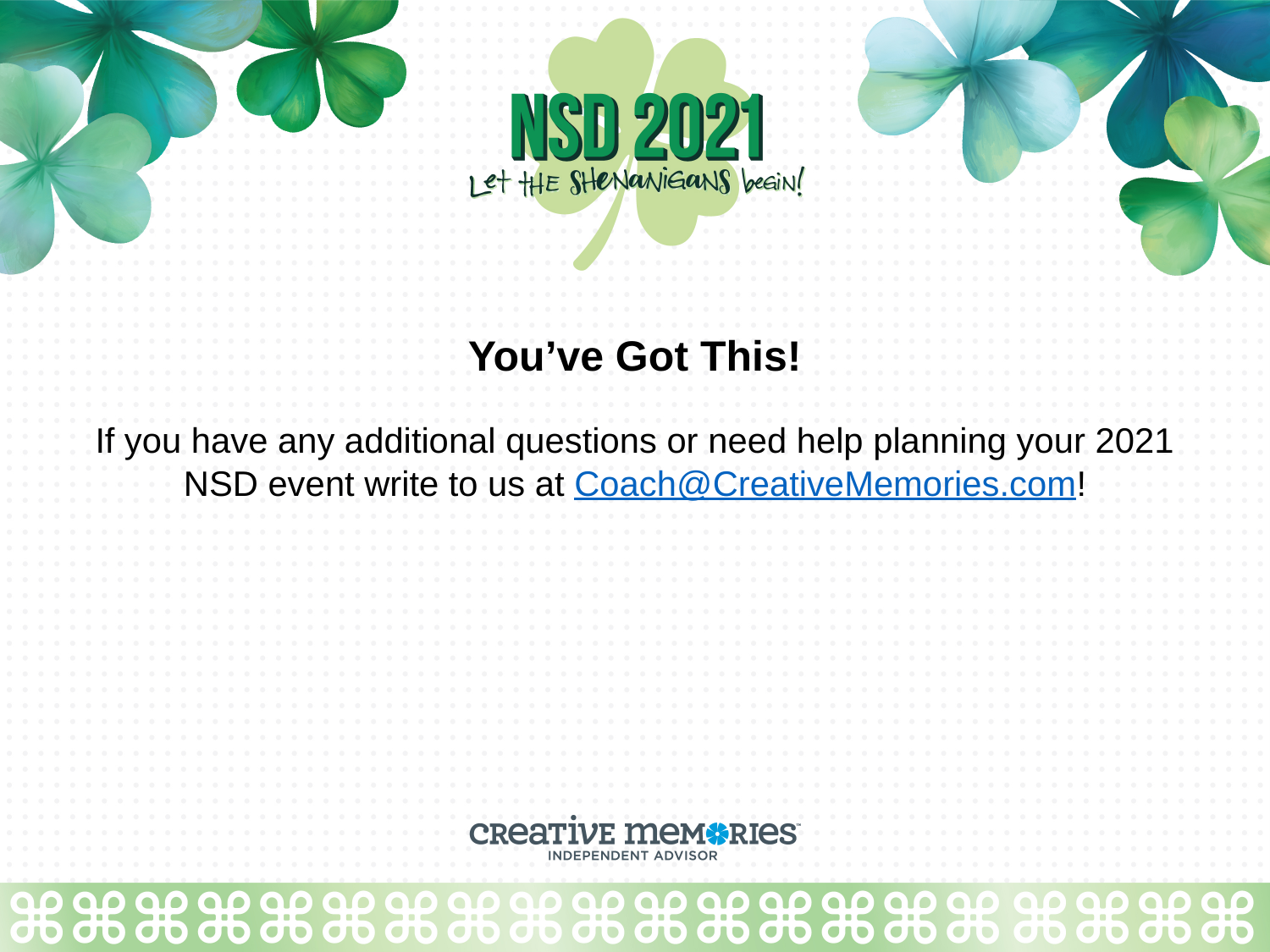

You’ve Got This!
If you have any additional questions or need help planning your 2021 NSD event write to us at Coach@CreativeMemories.com!